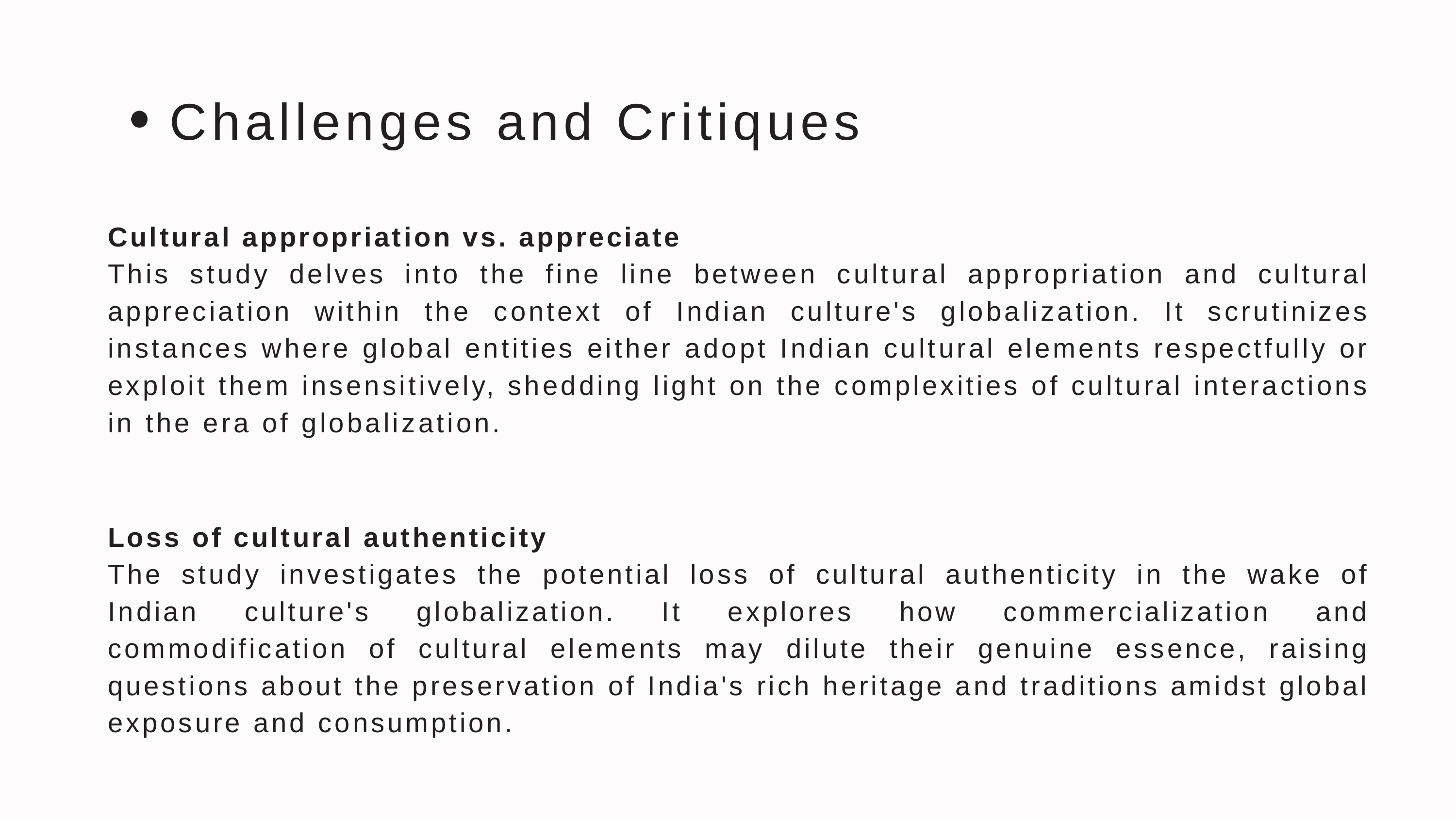

Challenges and Critiques

Cultural appropriation vs. appreciate
This study delves into the fine line between cultural appropriation and cultural appreciation within the context of Indian culture's globalization. It scrutinizes instances where global entities either adopt Indian cultural elements respectfully or exploit them insensitively, shedding light on the complexities of cultural interactions in the era of globalization.
Loss of cultural authenticity
The study investigates the potential loss of cultural authenticity in the wake of Indian culture's globalization. It explores how commercialization and commodification of cultural elements may dilute their genuine essence, raising questions about the preservation of India's rich heritage and traditions amidst global exposure and consumption.